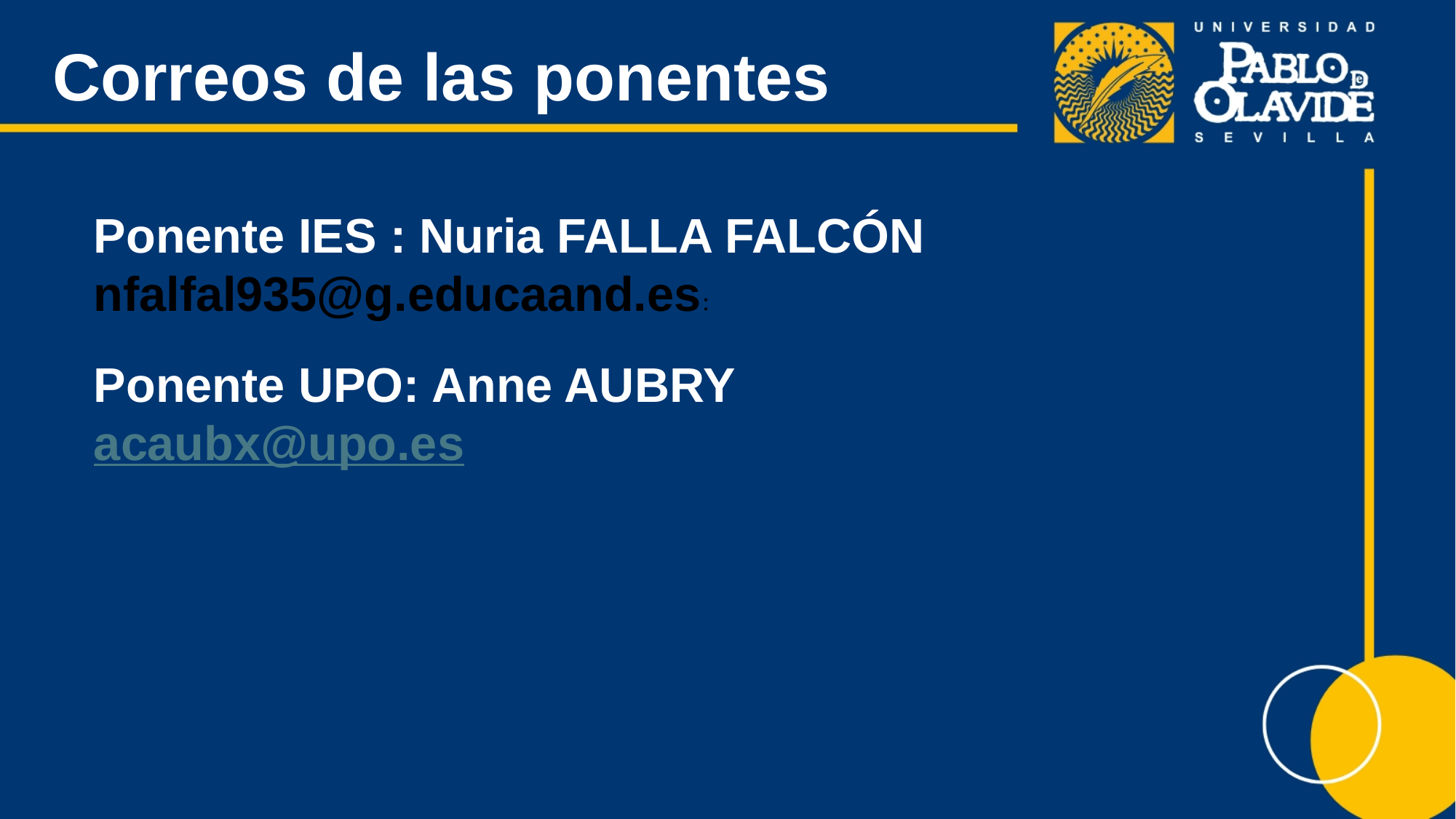

# Correos de las ponentes
Ponente IES : Nuria FALLA FALCÓN
nfalfal935@g.educaand.es:

Ponente UPO: Anne AUBRY
acaubx@upo.es